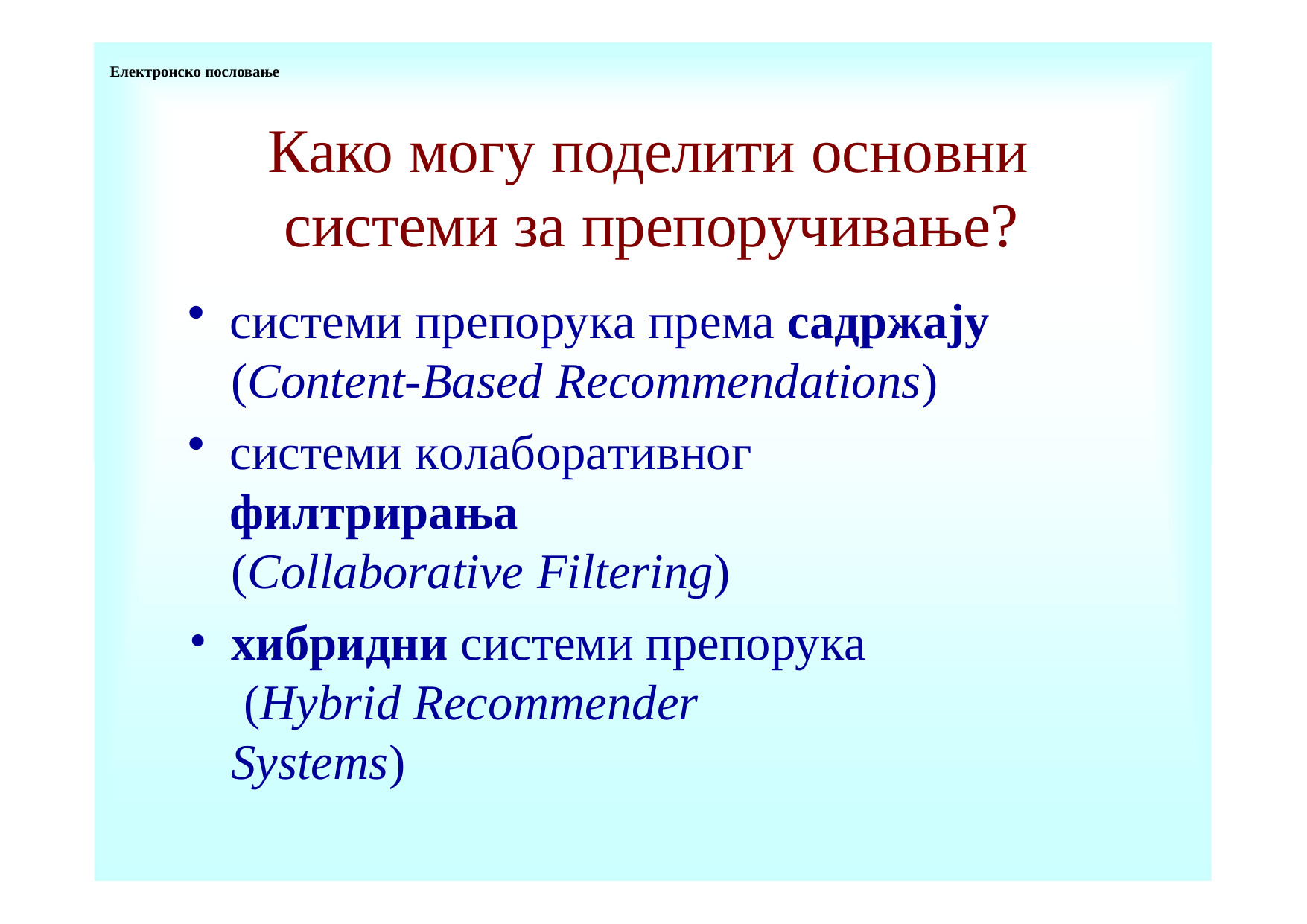

Електронско пословање
# Како могу поделити oснoвни  систeми зa прeпoручивaњe?
систeми прeпoрукa према сaдржajу
(Content-Based Recommendations)
систeми кoлaбoрaтивнoг филтрирaњa
(Collaborative Filtering)
хибридни систeми прeпoрукa  (Hybrid Recommender Systems)